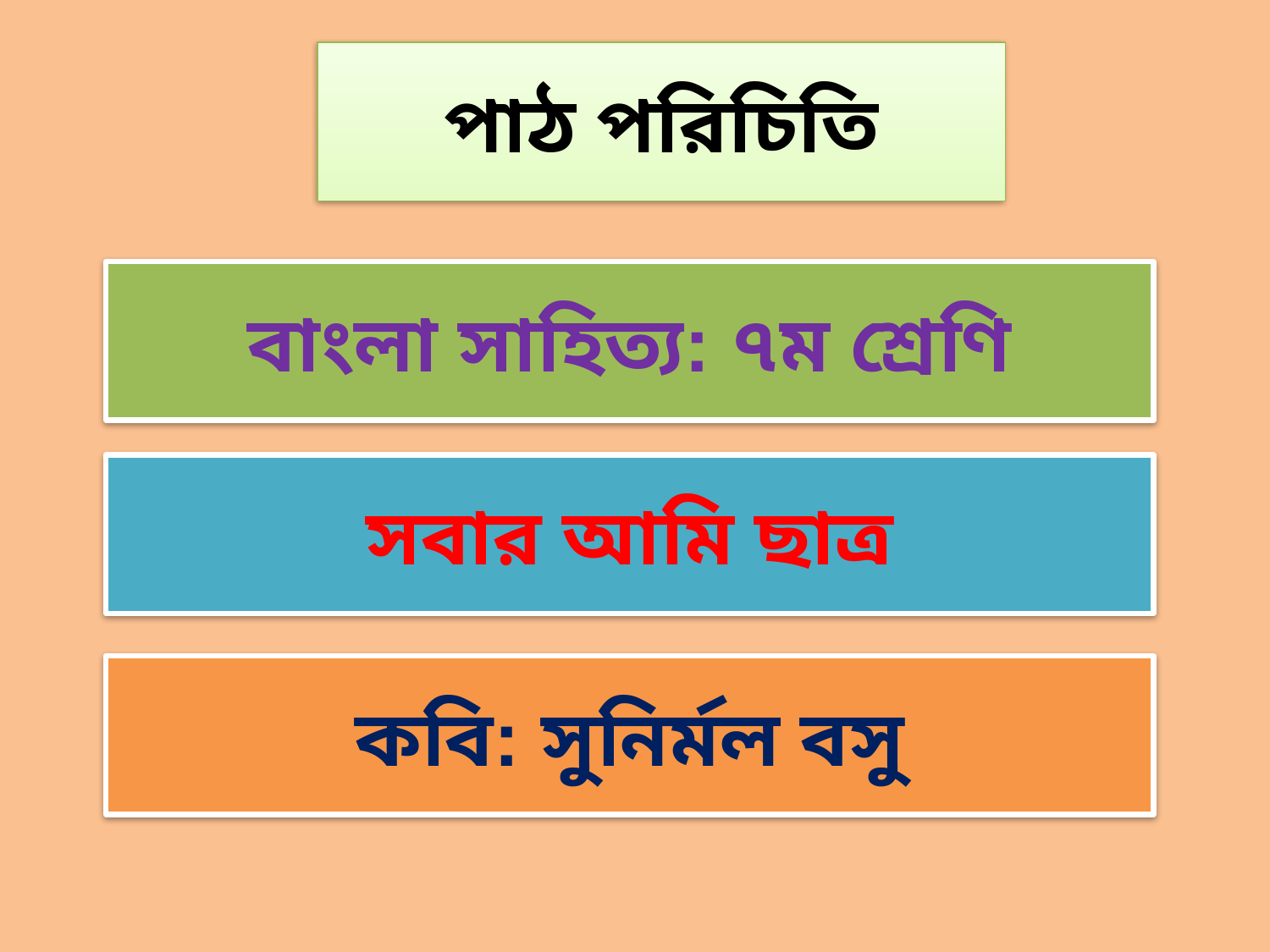

পাঠ পরিচিতি
বাংলা সাহিত্য: ৭ম শ্রেণি
সবার আমি ছাত্র
কবি: সুনির্মল বসু